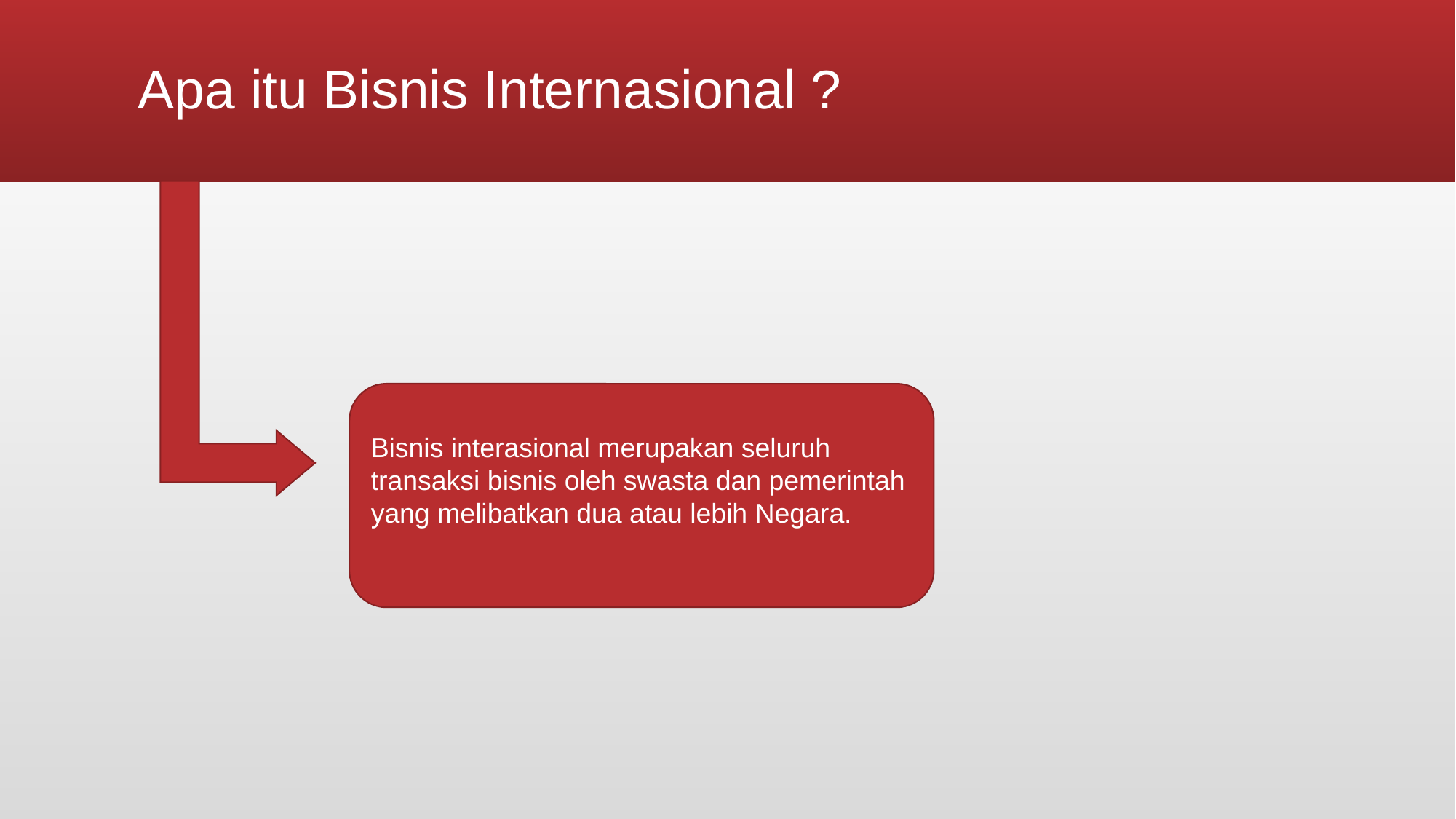

# Apa itu Bisnis Internasional ?

Bisnis interasional merupakan seluruh transaksi bisnis oleh swasta dan pemerintah yang melibatkan dua atau lebih Negara.